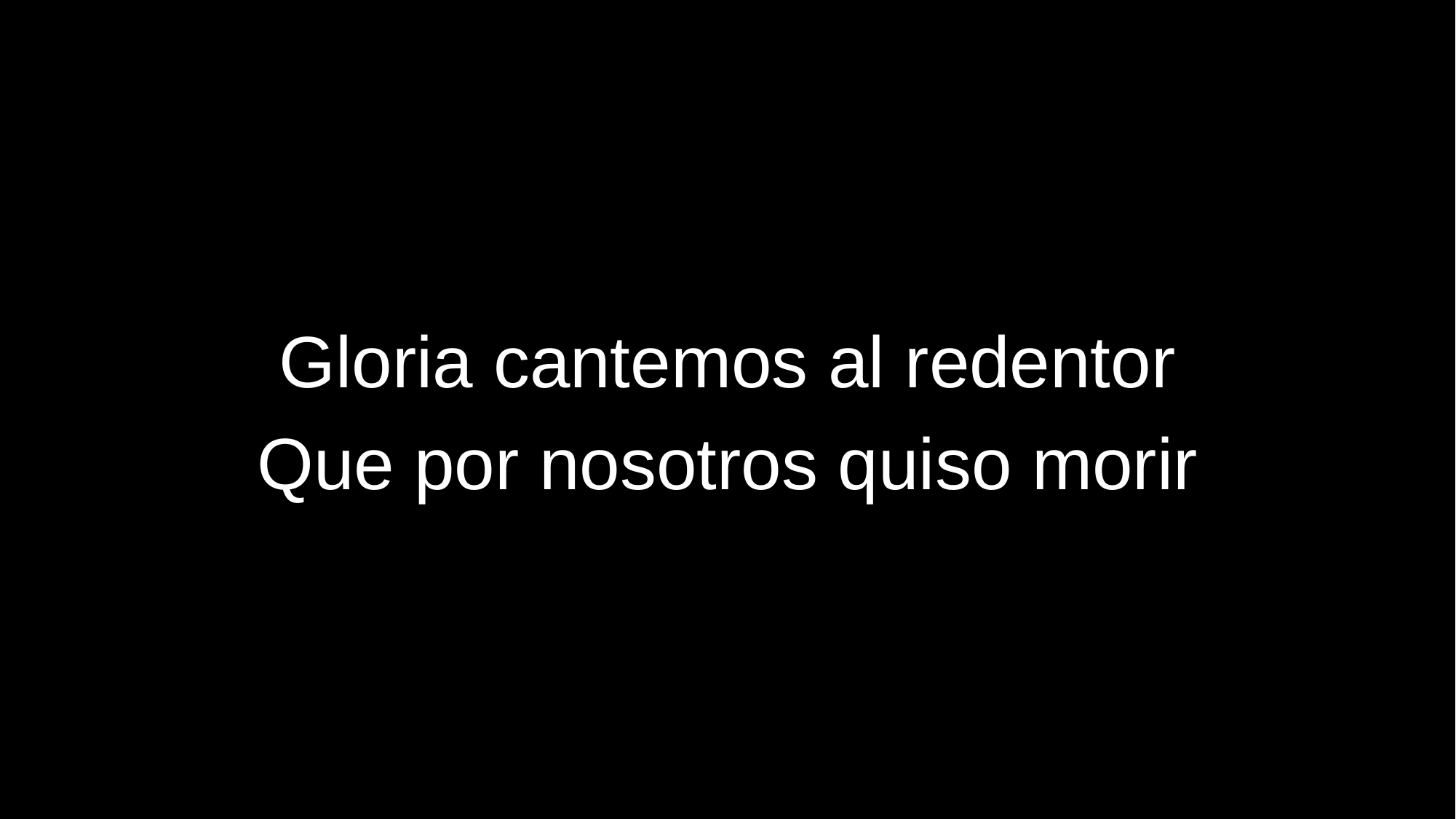

Gloria cantemos al redentor
Que por nosotros quiso morir